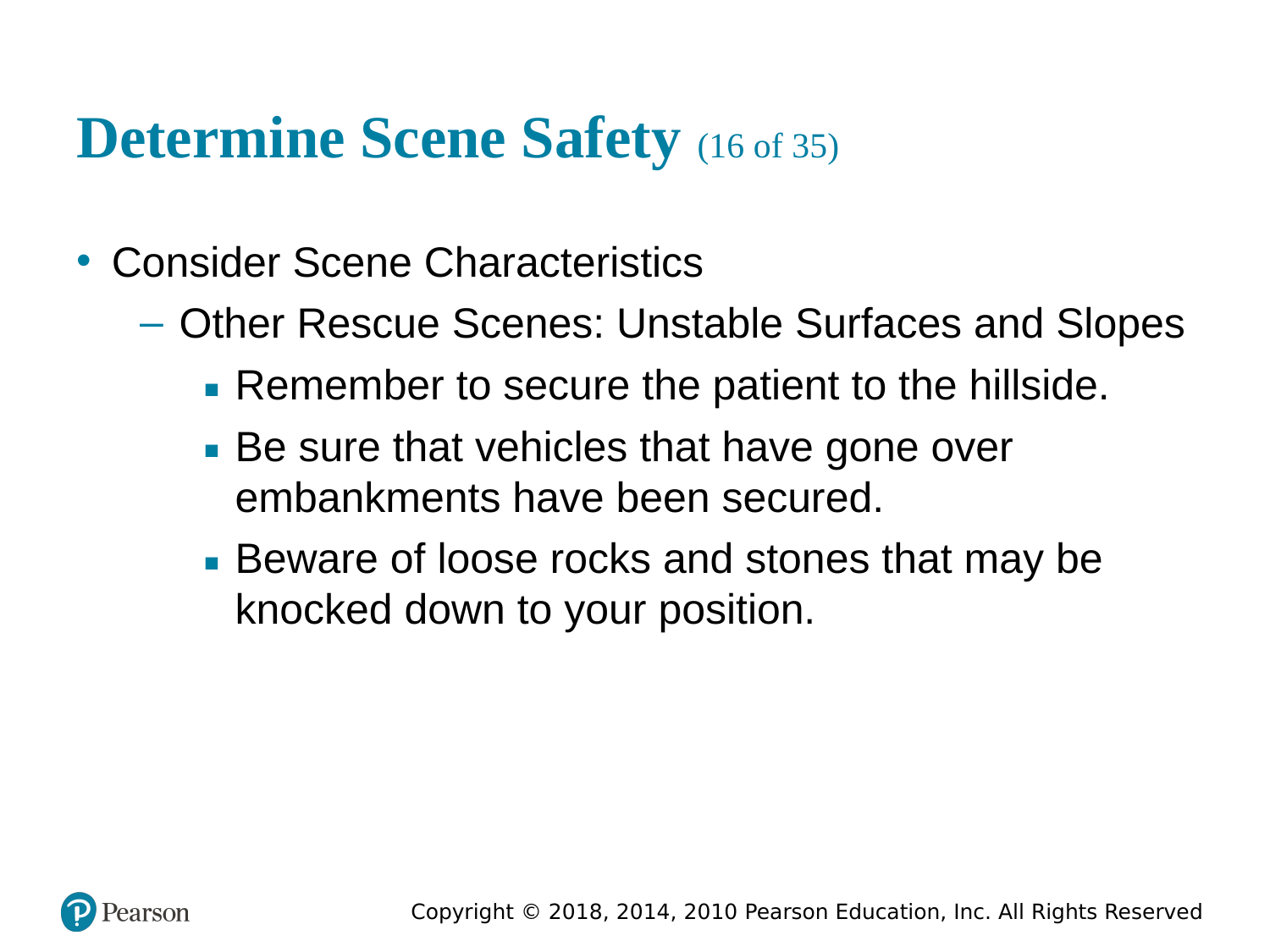

# Determine Scene Safety (16 of 35)
Consider Scene Characteristics
Other Rescue Scenes: Unstable Surfaces and Slopes
Remember to secure the patient to the hillside.
Be sure that vehicles that have gone over embankments have been secured.
Beware of loose rocks and stones that may be knocked down to your position.